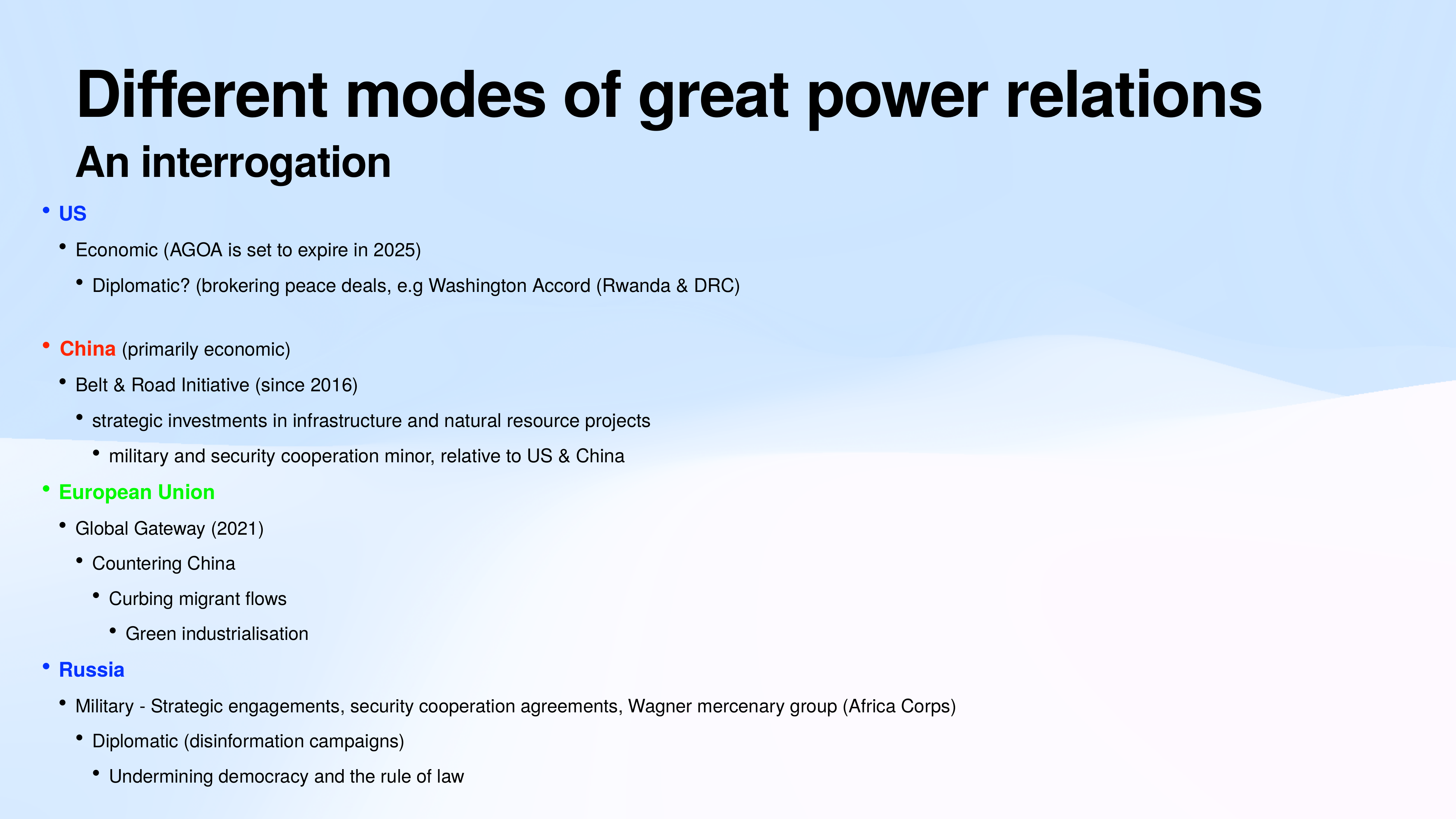

# Different modes of great power relations
An interrogation
US
Economic (AGOA is set to expire in 2025)
Diplomatic? (brokering peace deals, e.g Washington Accord (Rwanda & DRC)

China (primarily economic)
Belt & Road Initiative (since 2016)
strategic investments in infrastructure and natural resource projects
military and security cooperation minor, relative to US & China
European Union
Global Gateway (2021)
Countering China
Curbing migrant flows
Green industrialisation
Russia
Military - Strategic engagements, security cooperation agreements, Wagner mercenary group (Africa Corps)
Diplomatic (disinformation campaigns)
Undermining democracy and the rule of law